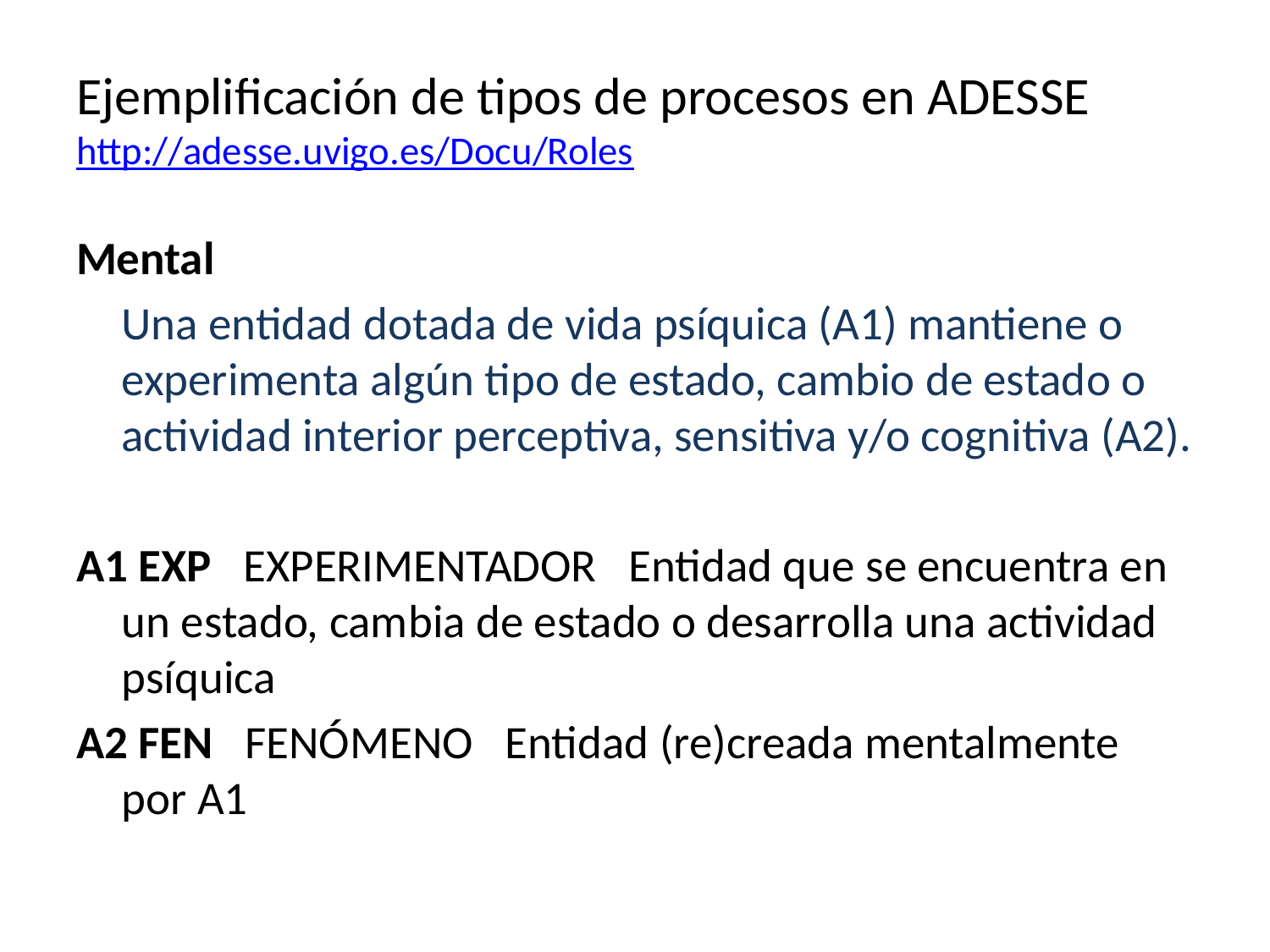

# Ejemplificación de tipos de procesos en ADESSE http://adesse.uvigo.es/Docu/Roles
Mental
	Una entidad dotada de vida psíquica (A1) mantiene o experimenta algún tipo de estado, cambio de estado o actividad interior perceptiva, sensitiva y/o cognitiva (A2).

A1 EXP   EXPERIMENTADOR   Entidad que se encuentra en un estado, cambia de estado o desarrolla una actividad psíquica
A2 FEN   FENÓMENO   Entidad (re)creada mentalmente por A1